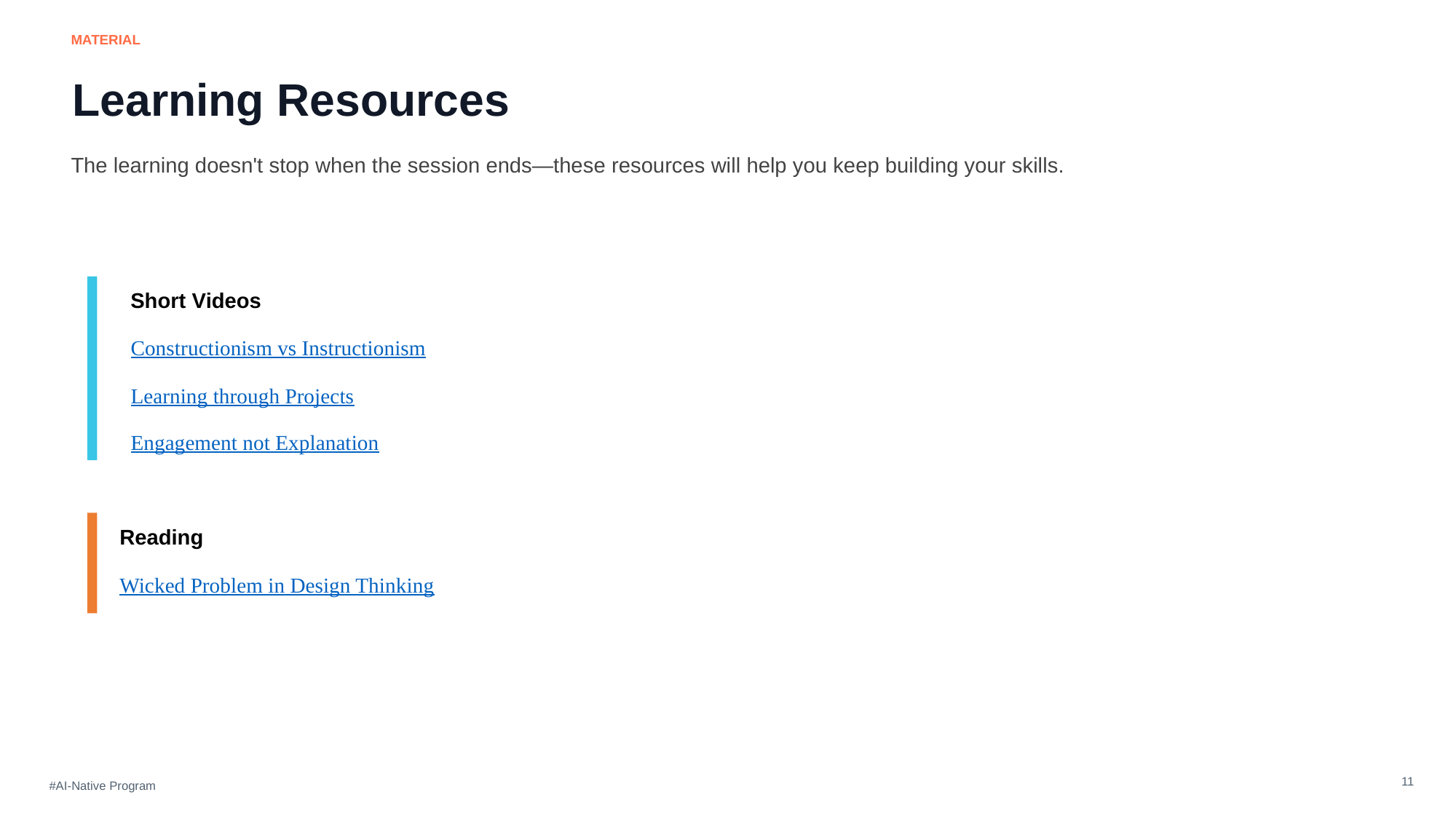

MATERIAL
Learning Resources
The learning doesn't stop when the session ends—these resources will help you keep building your skills.
Short Videos

Constructionism vs Instructionism
Learning through Projects
Engagement not Explanation
Reading

Wicked Problem in Design Thinking
11
#AI-Native Program